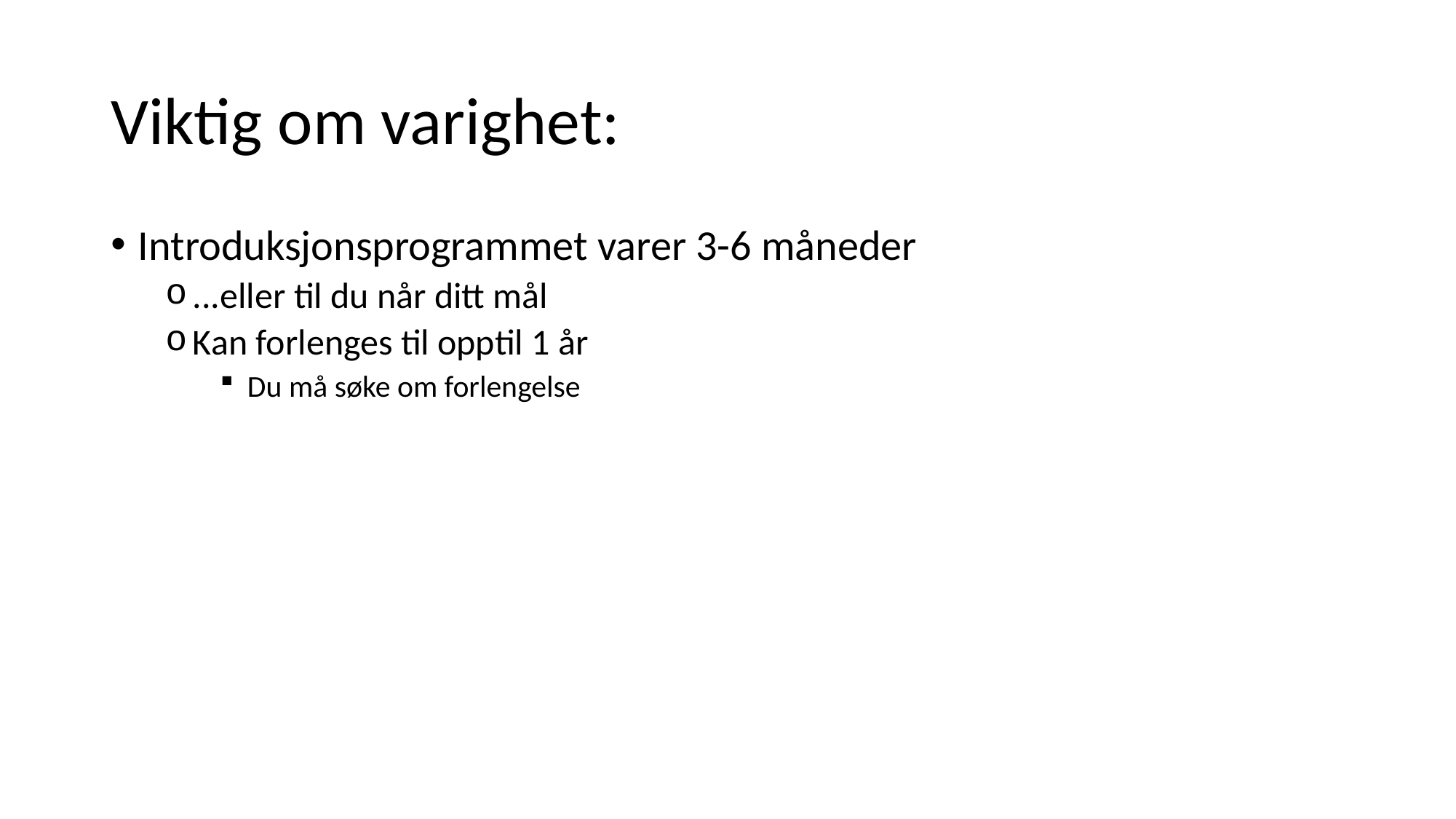

# Viktig om varighet:
Introduksjonsprogrammet varer 3-6 måneder
...eller til du når ditt mål
Kan forlenges til opptil 1 år
Du må søke om forlengelse